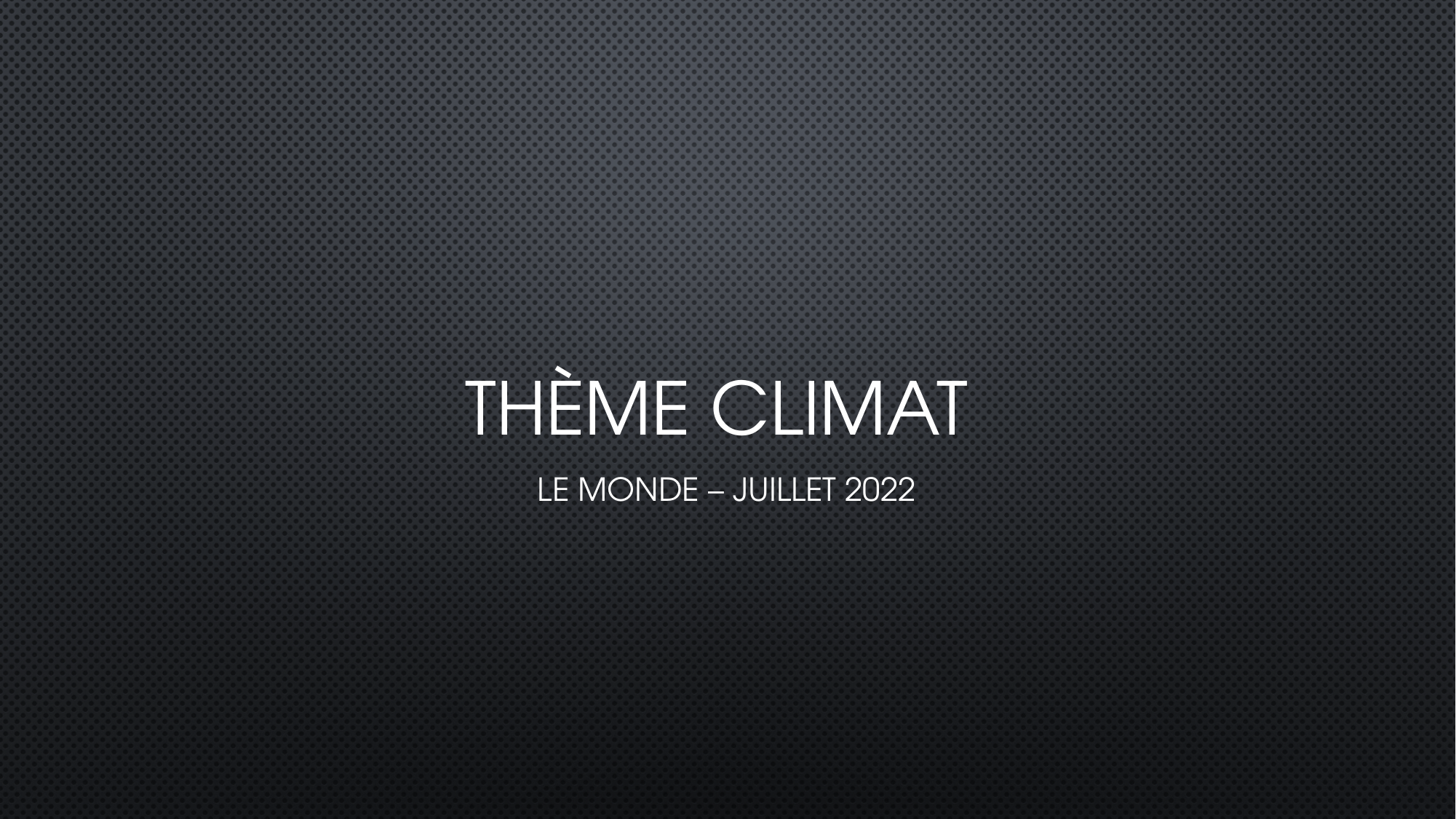

# Thème Climat
Le Monde – Juillet 2022